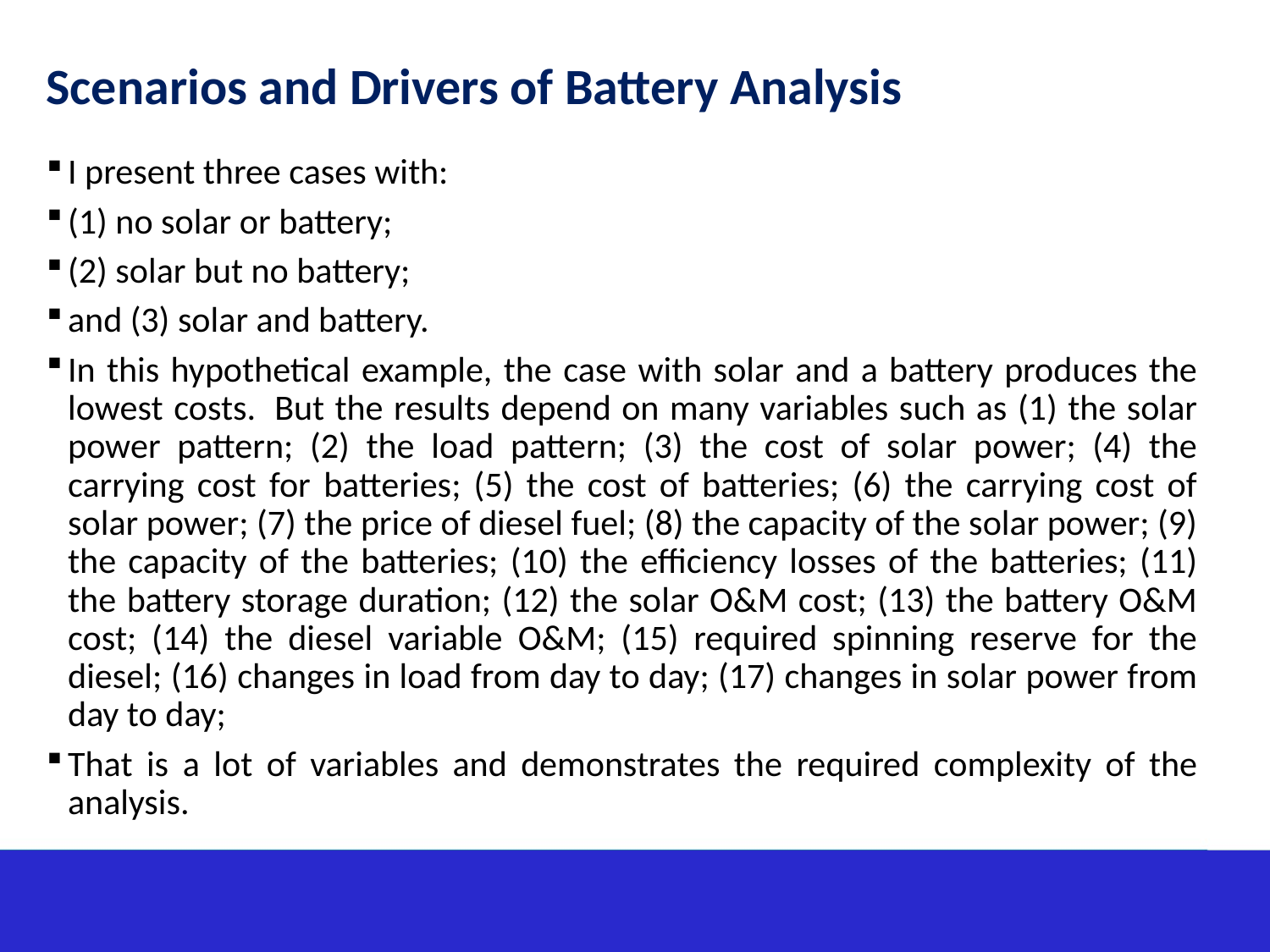

# Scenarios and Drivers of Battery Analysis
I present three cases with:
(1) no solar or battery;
(2) solar but no battery;
and (3) solar and battery.
In this hypothetical example, the case with solar and a battery produces the lowest costs.  But the results depend on many variables such as (1) the solar power pattern; (2) the load pattern; (3) the cost of solar power; (4) the carrying cost for batteries; (5) the cost of batteries; (6) the carrying cost of solar power; (7) the price of diesel fuel; (8) the capacity of the solar power; (9) the capacity of the batteries; (10) the efficiency losses of the batteries; (11) the battery storage duration; (12) the solar O&M cost; (13) the battery O&M cost; (14) the diesel variable O&M; (15) required spinning reserve for the diesel; (16) changes in load from day to day; (17) changes in solar power from day to day;
That is a lot of variables and demonstrates the required complexity of the analysis.